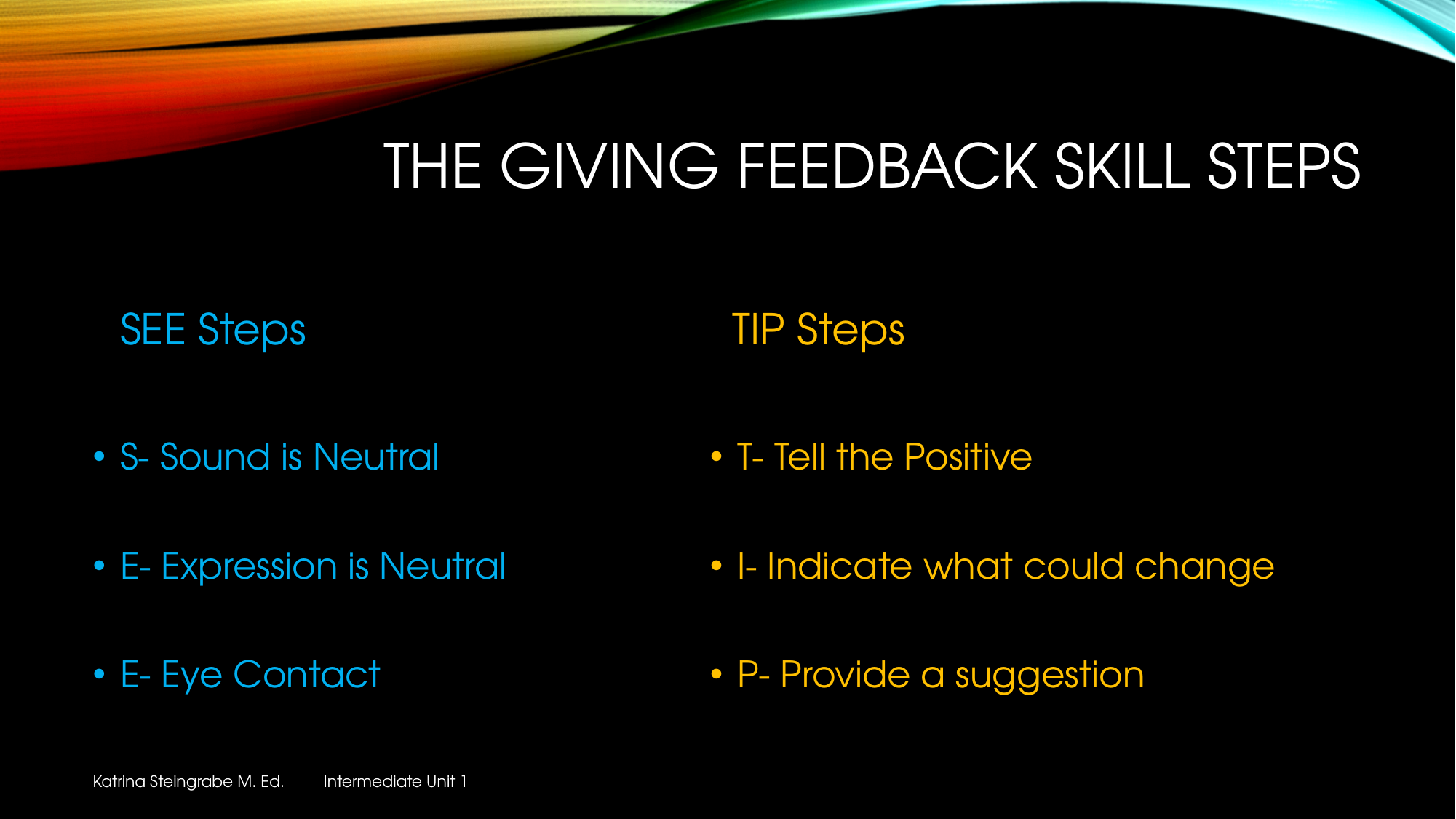

# the giving feedback skill steps
SEE Steps
TIP Steps

S- Sound is Neutral

E- Expression is Neutral

E- Eye Contact

T- Tell the Positive

I- Indicate what could change

P- Provide a suggestion
Katrina Steingrabe M. Ed.         Intermediate Unit 1